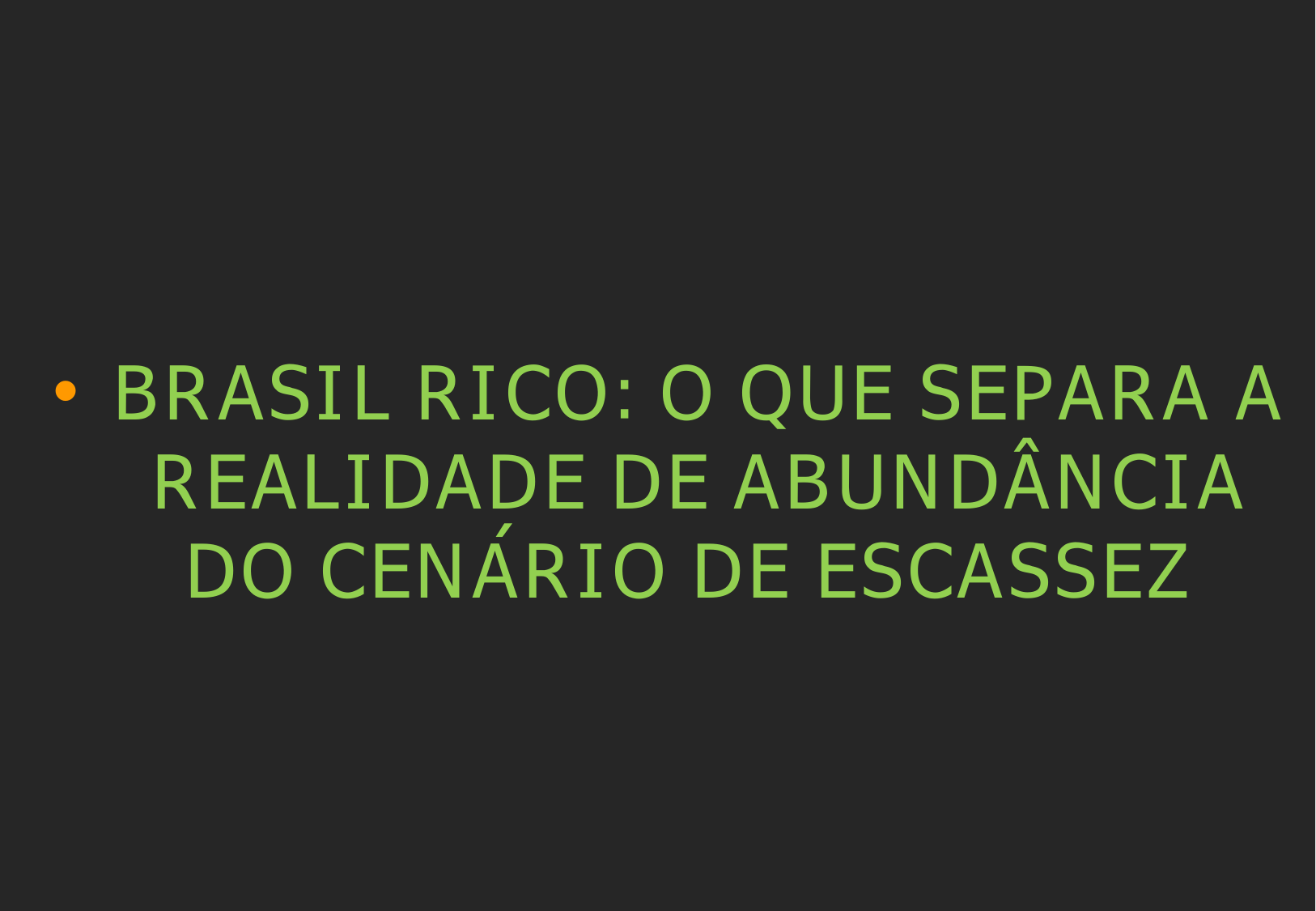

BRASIL RICO: O QUE SEPARA A REALIDADE DE ABUNDÂNCIA DO CENÁRIO DE ESCASSEZ